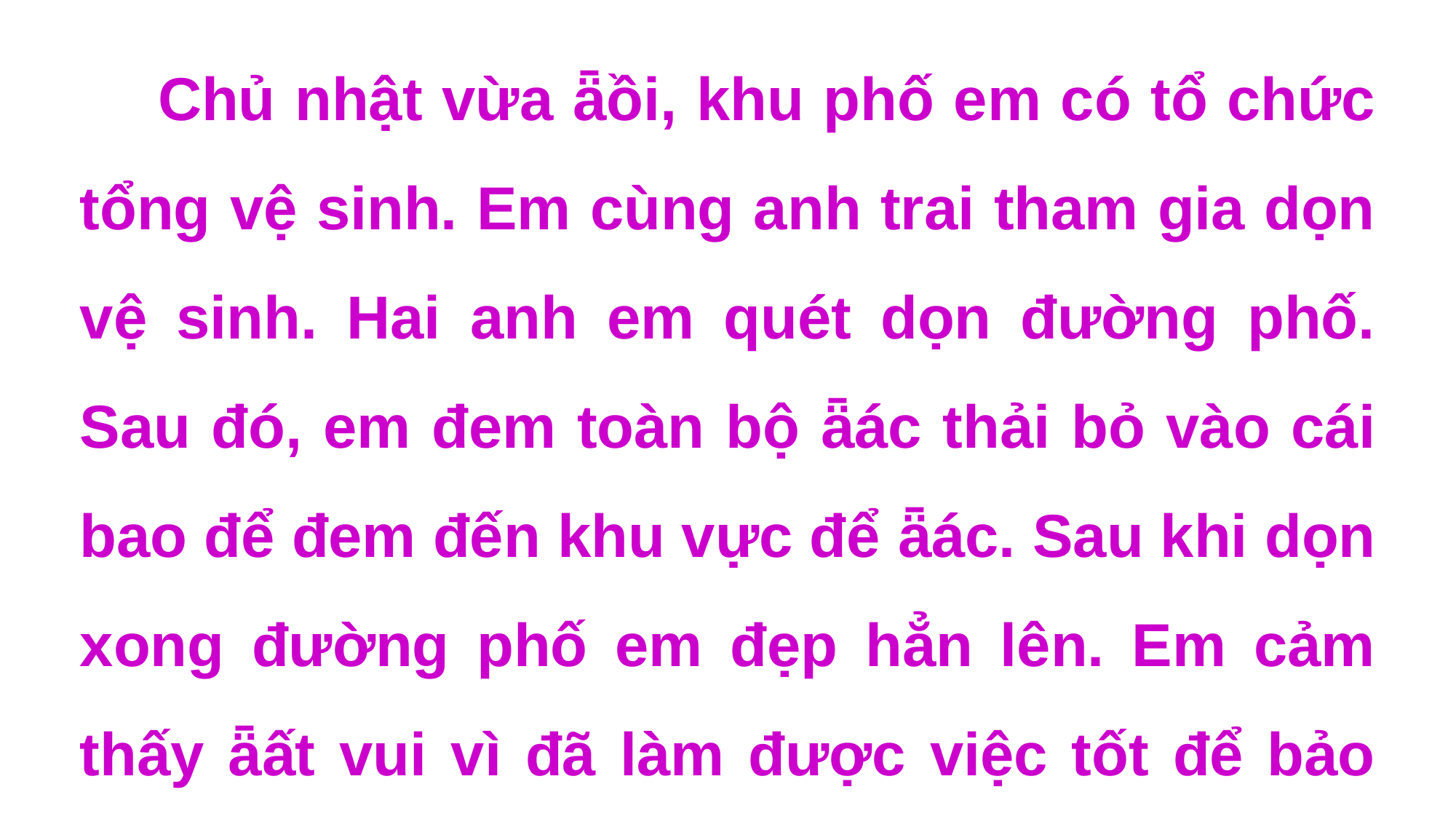

Chủ nhật vừa ǟồi, khu phố em có tổ chức tổng vệ sinh. Em cùng anh trai tham gia dọn vệ sinh. Hai anh em quét dọn đường phố. Sau đó, em đem toàn bộ ǟác thải bỏ vào cái bao để đem đến khu vực để ǟác. Sau khi dọn xong đường phố em đẹp hẳn lên. Em cảm thấy ǟất vui vì đã làm được việc tốt để bảo vệ môi trường.